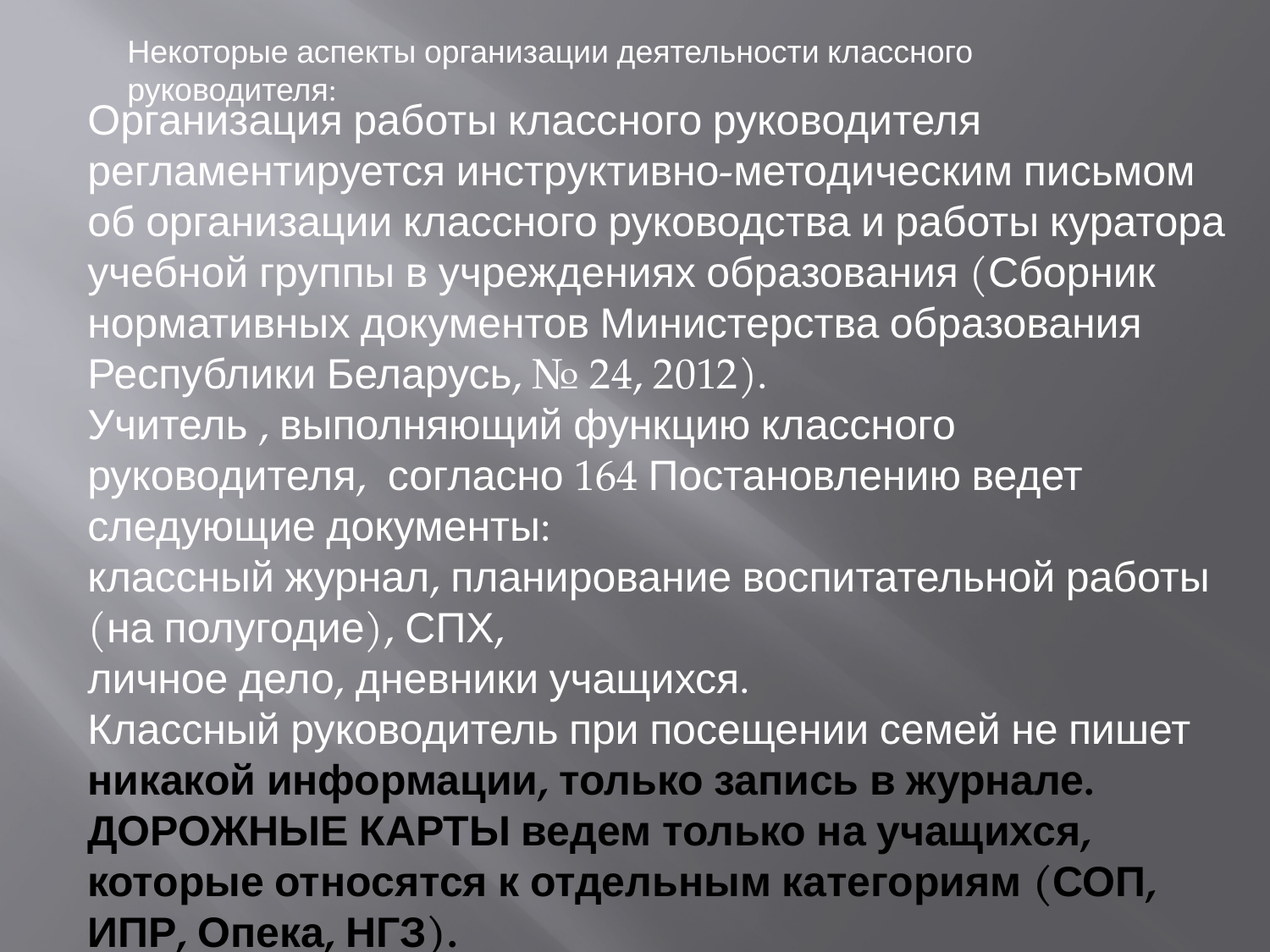

Некоторые аспекты организации деятельности классного руководителя:

Организация работы классного руководителя регламентируется инструктивно-методическим письмом об организации классного руководства и работы куратора учебной группы в учреждениях образования (Сборник нормативных документов Министерства образования Республики Беларусь, № 24, 2012).
Учитель , выполняющий функцию классного руководителя,  согласно 164 Постановлению ведет следующие документы:
классный журнал, планирование воспитательной работы (на полугодие), СПХ,
личное дело, дневники учащихся.
Классный руководитель при посещении семей не пишет никакой информации, только запись в журнале.
ДОРОЖНЫЕ КАРТЫ ведем только на учащихся, которые относятся к отдельным категориям (СОП, ИПР, Опека, НГЗ).